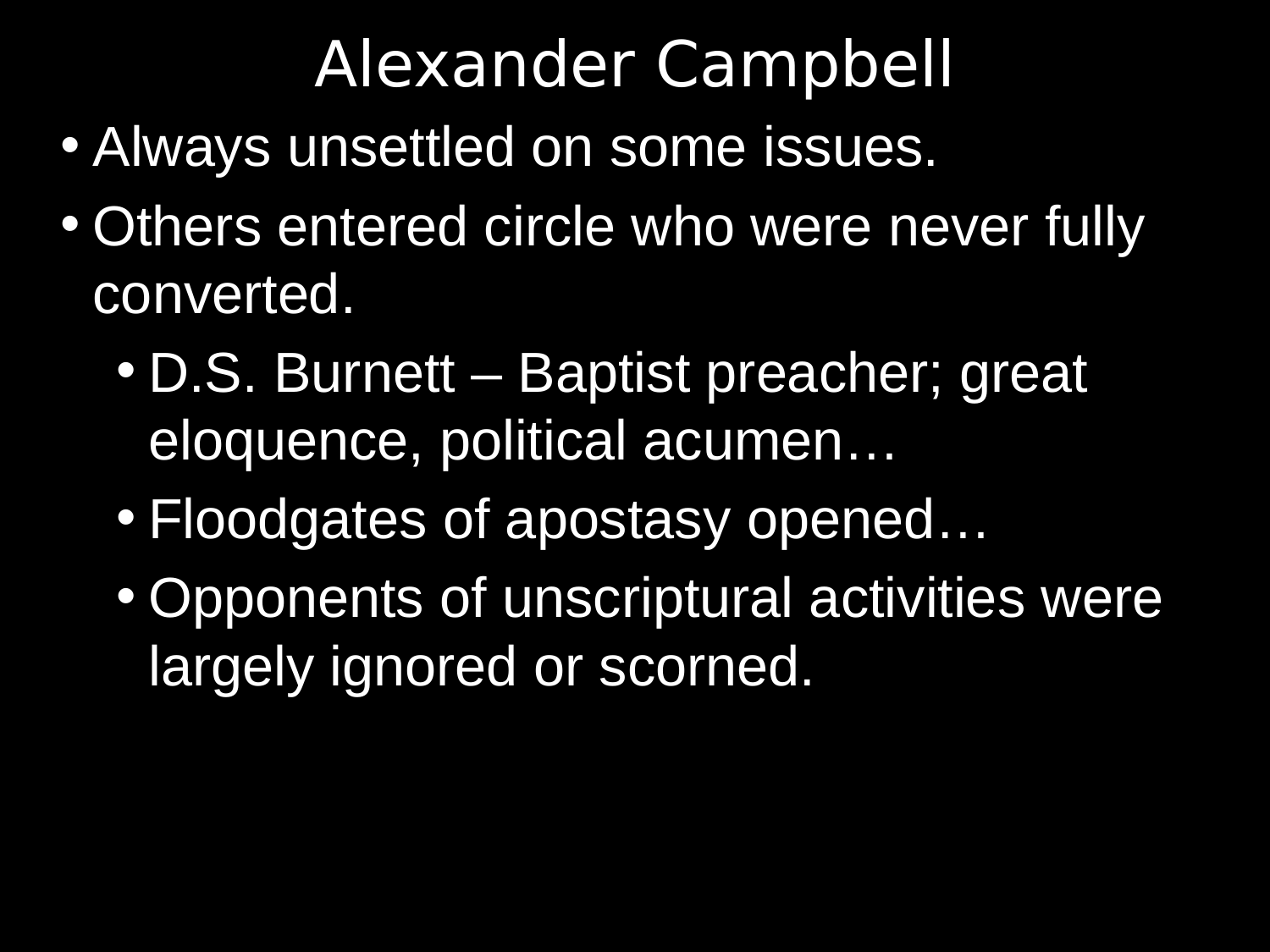

Alexander Campbell
Always unsettled on some issues.
Others entered circle who were never fully converted.
D.S. Burnett – Baptist preacher; great eloquence, political acumen…
Floodgates of apostasy opened…
Opponents of unscriptural activities were largely ignored or scorned.